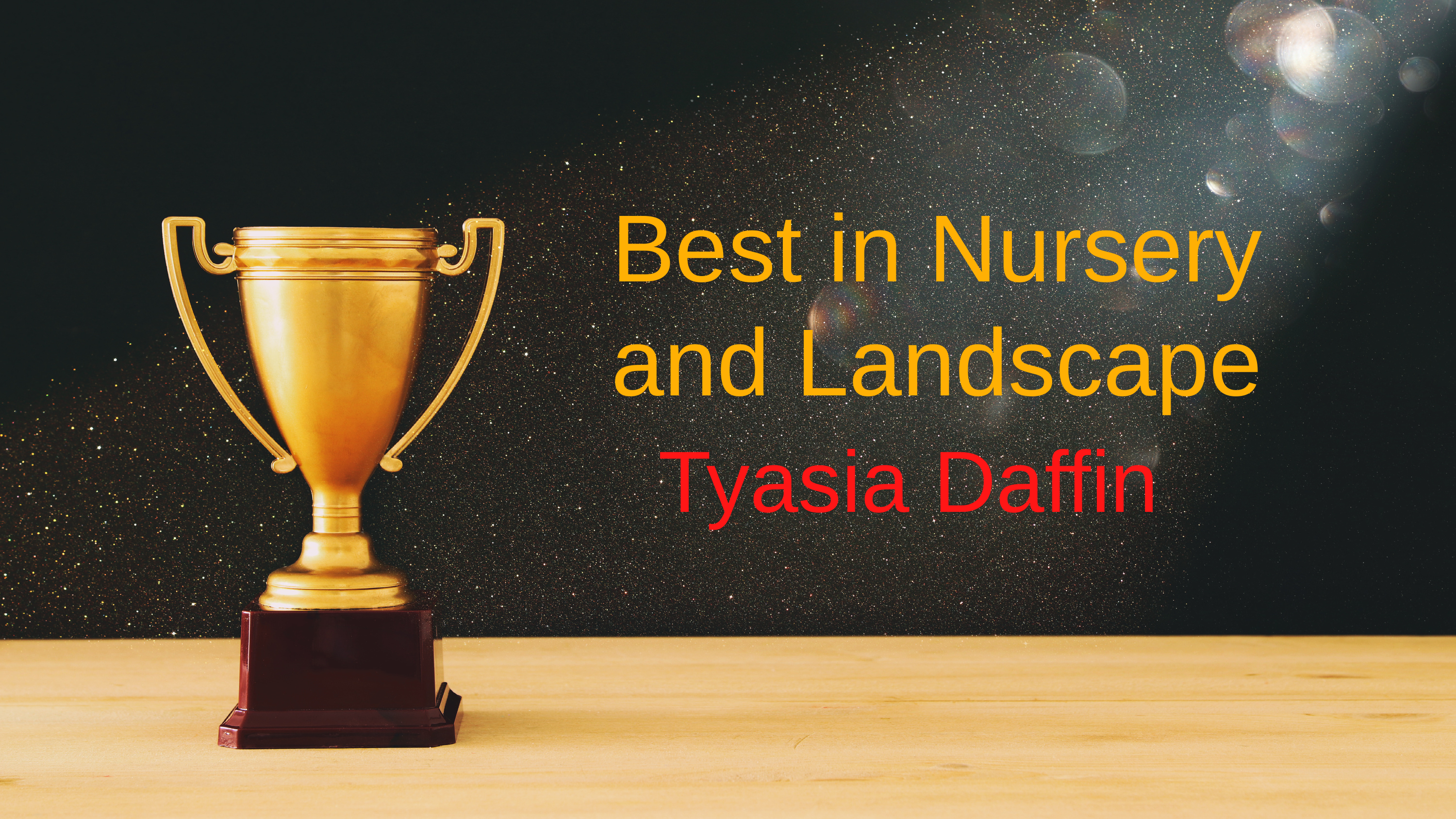

Best in Nursery and Landscape
Tyasia Daffin